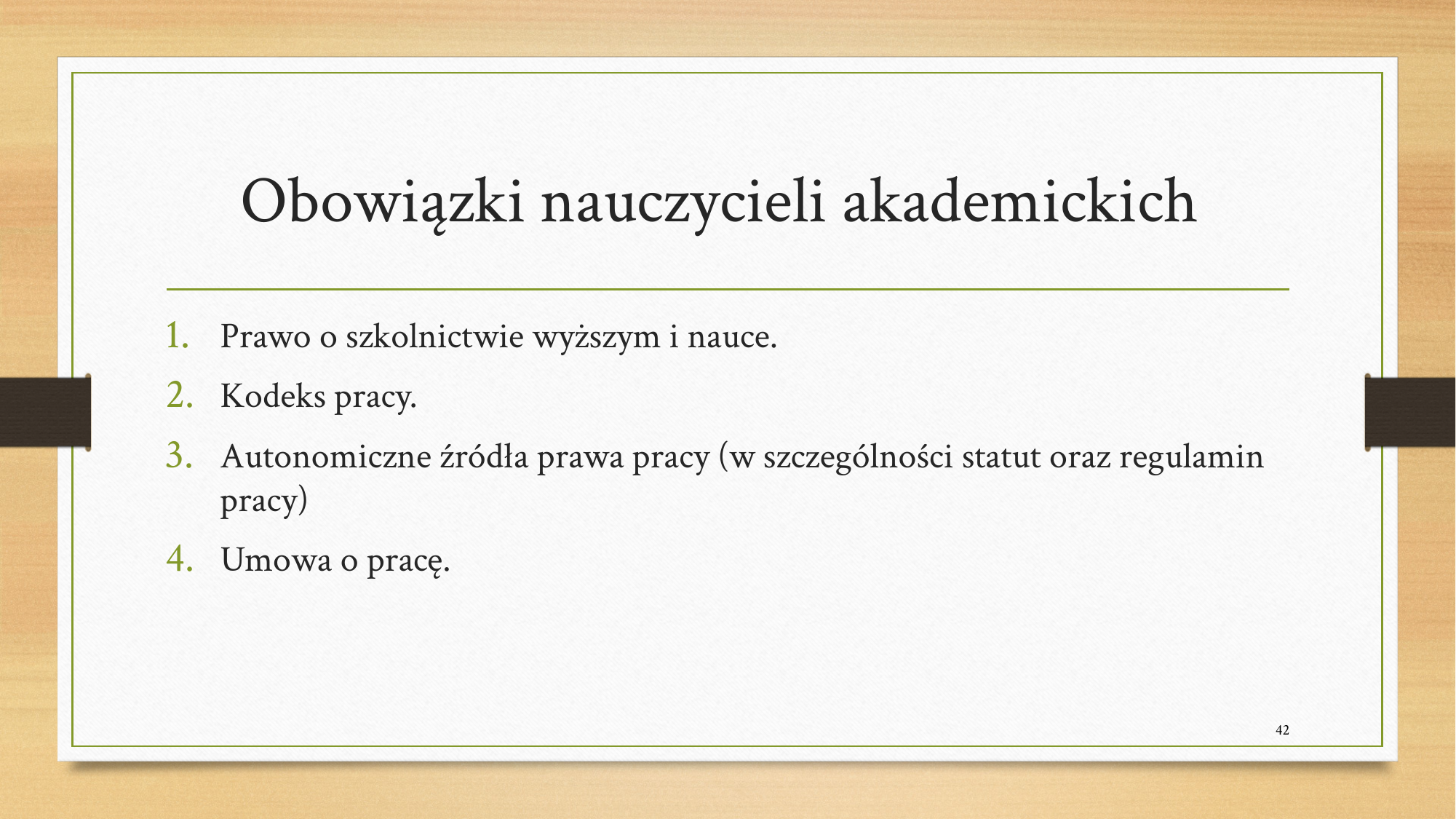

# Obowiązki nauczycieli akademickich
Prawo o szkolnictwie wyższym i nauce.
Kodeks pracy.
Autonomiczne źródła prawa pracy (w szczególności statut oraz regulamin pracy)
Umowa o pracę.
42